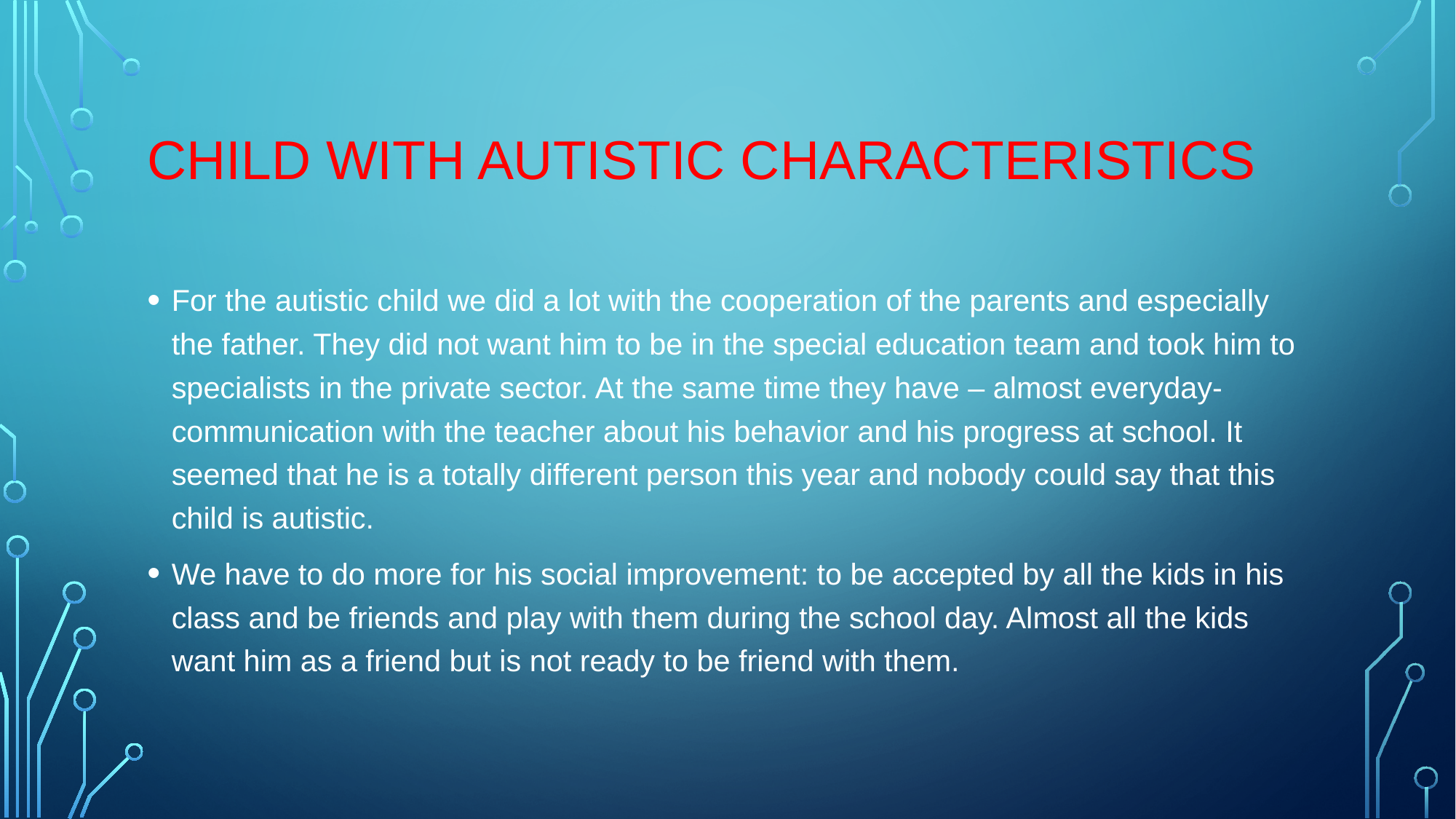

# child with autistic characteristics
For the autistic child we did a lot with the cooperation of the parents and especially the father. They did not want him to be in the special education team and took him to specialists in the private sector. At the same time they have – almost everyday- communication with the teacher about his behavior and his progress at school. It seemed that he is a totally different person this year and nobody could say that this child is autistic.
We have to do more for his social improvement: to be accepted by all the kids in his class and be friends and play with them during the school day. Almost all the kids want him as a friend but is not ready to be friend with them.